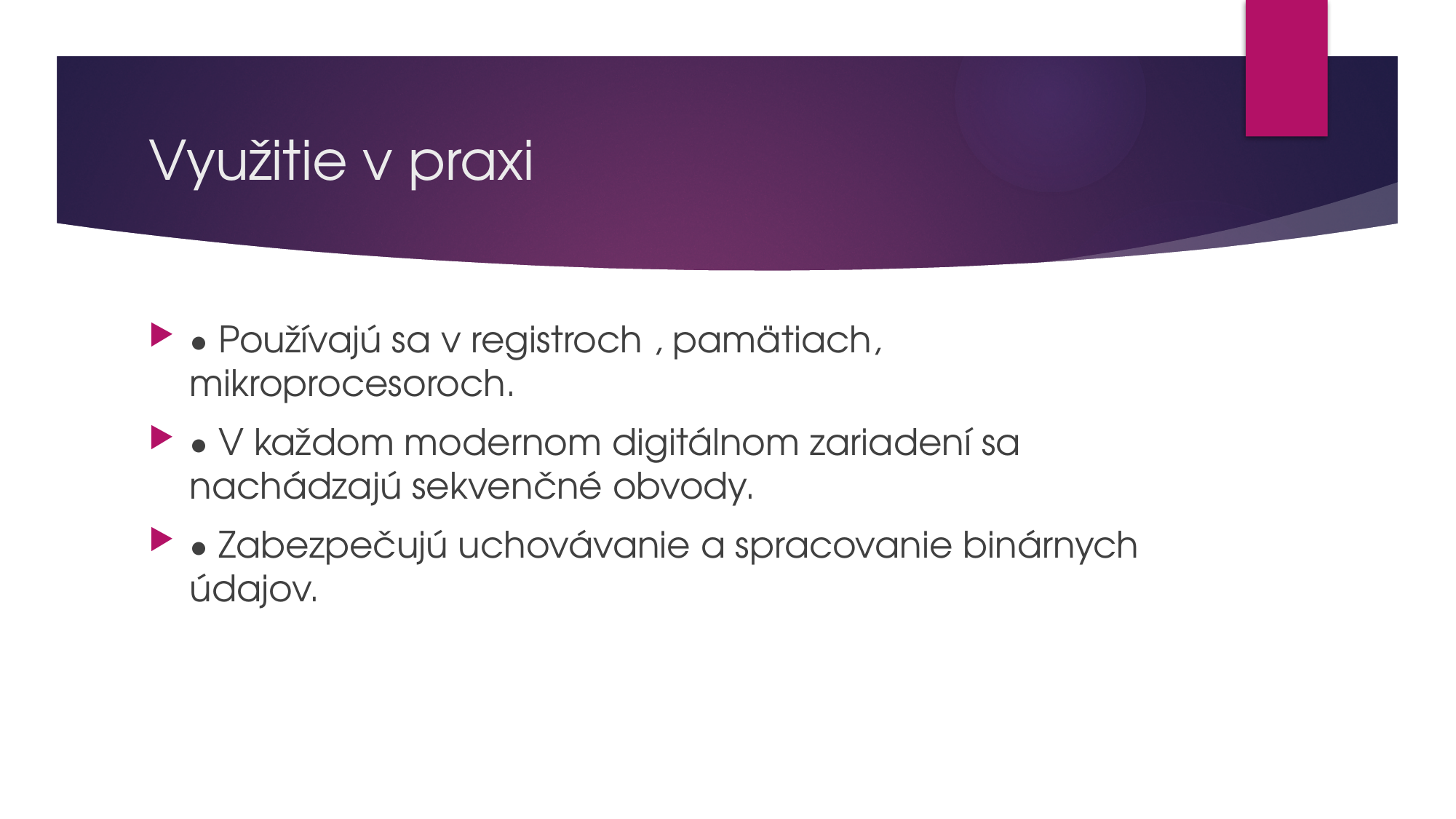

# Využitie v praxi
• Používajú sa v registroch , pamätiach, mikroprocesoroch.
• V každom modernom digitálnom zariadení sa nachádzajú sekvenčné obvody.
• Zabezpečujú uchovávanie a spracovanie binárnych údajov.